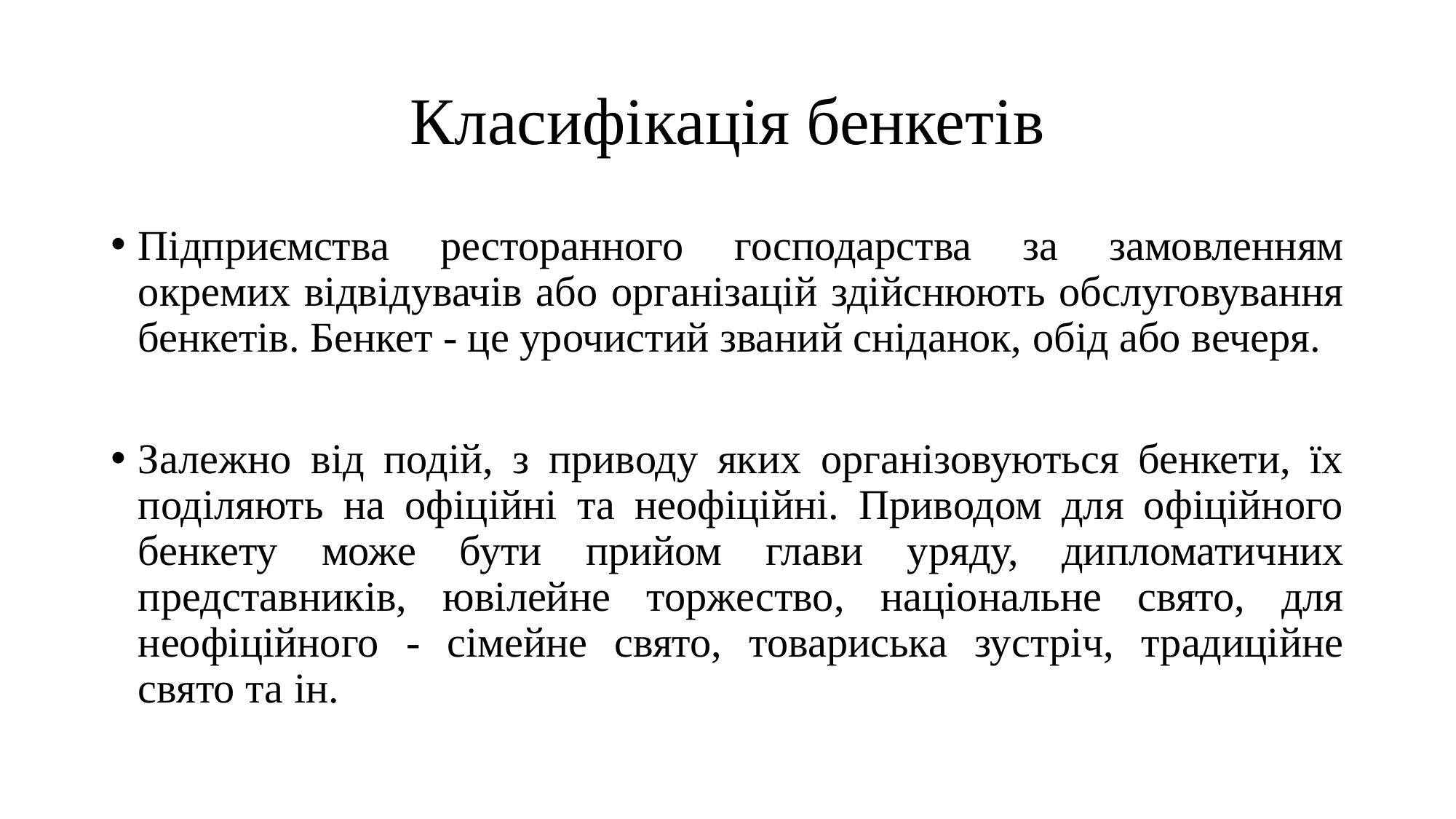

# Класифікація бенкетів
Підприємства ресторанного господарства за замовленням окремих відвідувачів або організацій здійснюють обслуговування бенкетів. Бенкет - це урочистий званий сніданок, обід або вечеря.

Залежно від подій, з приводу яких організовуються бенкети, їх поділяють на офіційні та неофіційні. Приводом для офіційного бенкету може бути прийом глави уряду, дипломатичних представників, ювілейне торжество, національне свято, для неофіційного - сімейне свято, товариська зустріч, традиційне свято та ін.